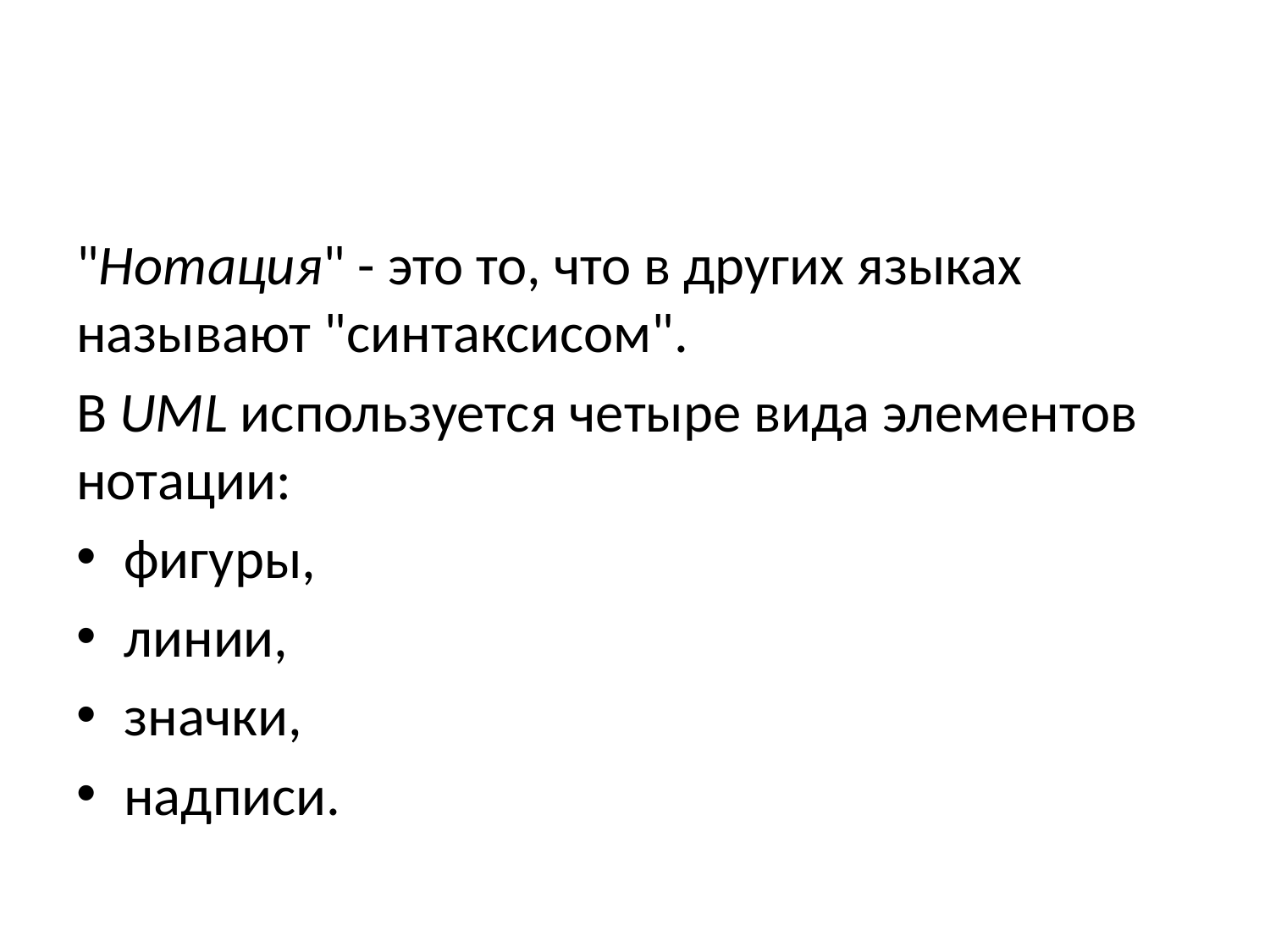

#
"Нотация" - это то, что в других языках называют "синтаксисом".
В UML используется четыре вида элементов нотации:
фигуры,
линии,
значки,
надписи.